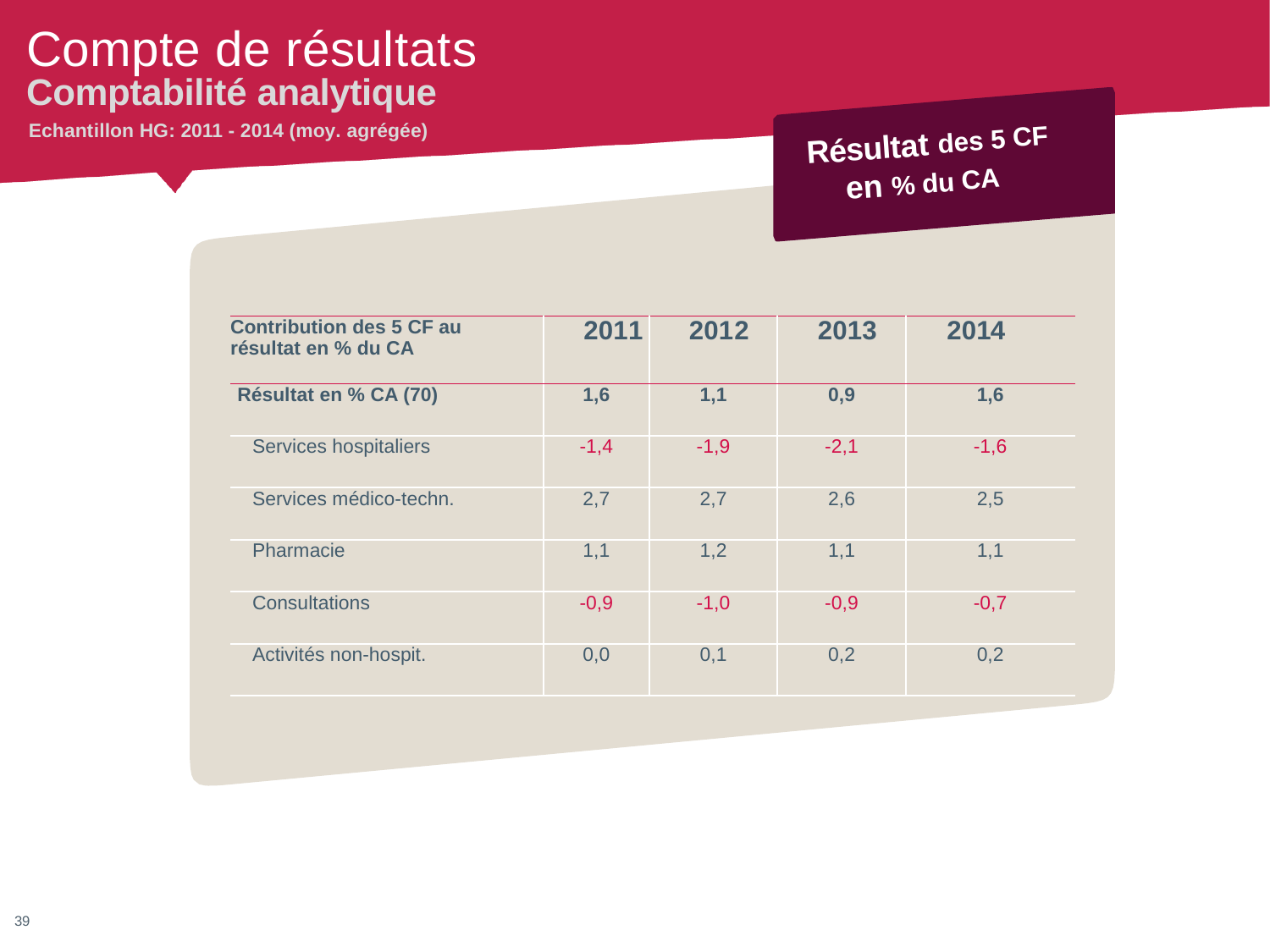

# Compte de résultats
Comptabilité analytique
Echantillon HG: 2011 - 2014 (moy. agrégée)

Résultat des 5 CF

en % du CA
| Contribution des 5 CF au résultat en % du CA | 2011 | 2012 | 2013 | 2014 |
| --- | --- | --- | --- | --- |
| Résultat en % CA (70) | 1,6 | 1,1 | 0,9 | 1,6 |
| Services hospitaliers | -1,4 | -1,9 | -2,1 | -1,6 |
| Services médico-techn. | 2,7 | 2,7 | 2,6 | 2,5 |
| Pharmacie | 1,1 | 1,2 | 1,1 | 1,1 |
| Consultations | -0,9 | -1,0 | -0,9 | -0,7 |
| Activités non-hospit. | 0,0 | 0,1 | 0,2 | 0,2 |